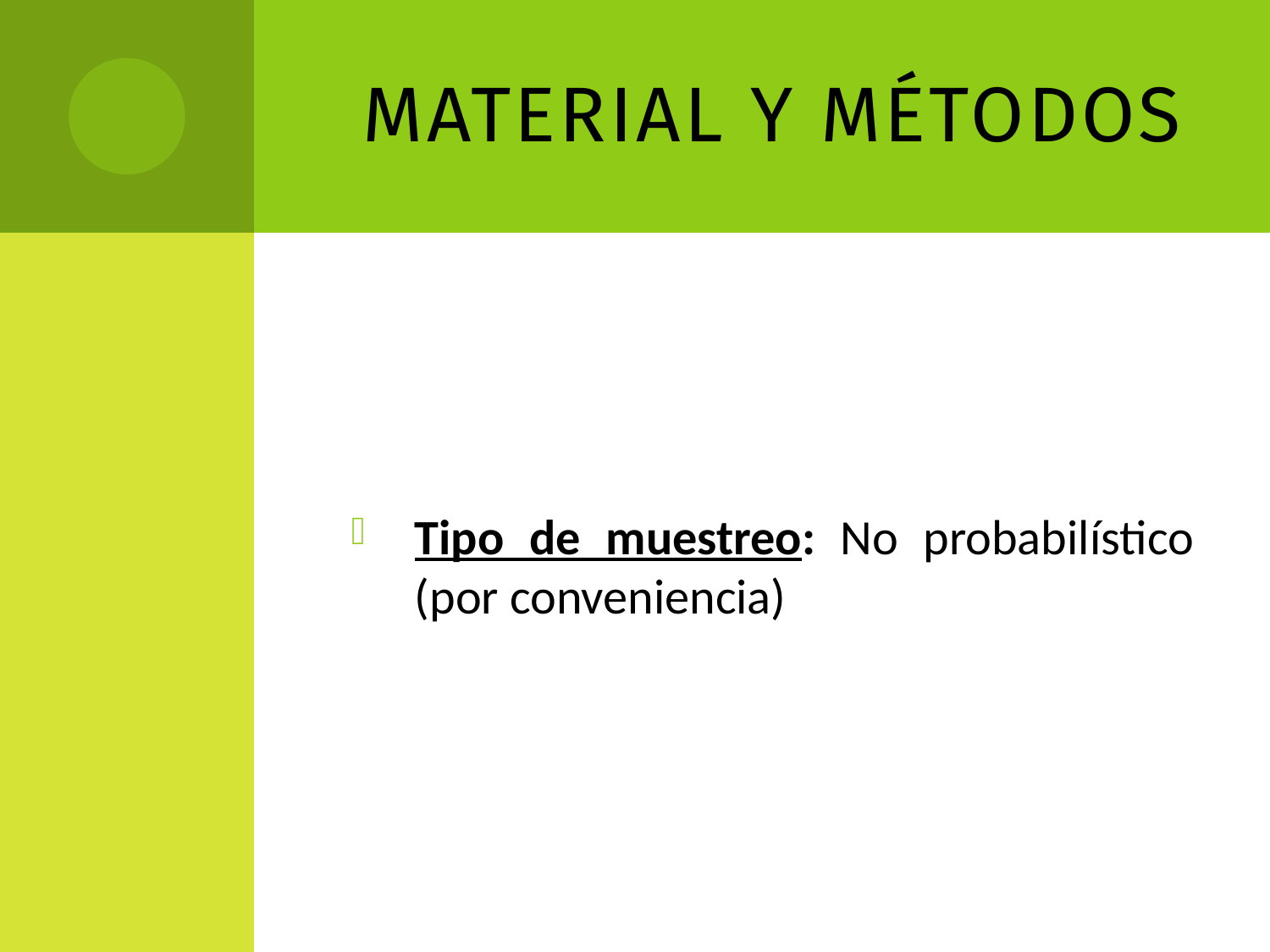

# Material y Métodos

Tipo de muestreo: No probabilístico (por conveniencia)